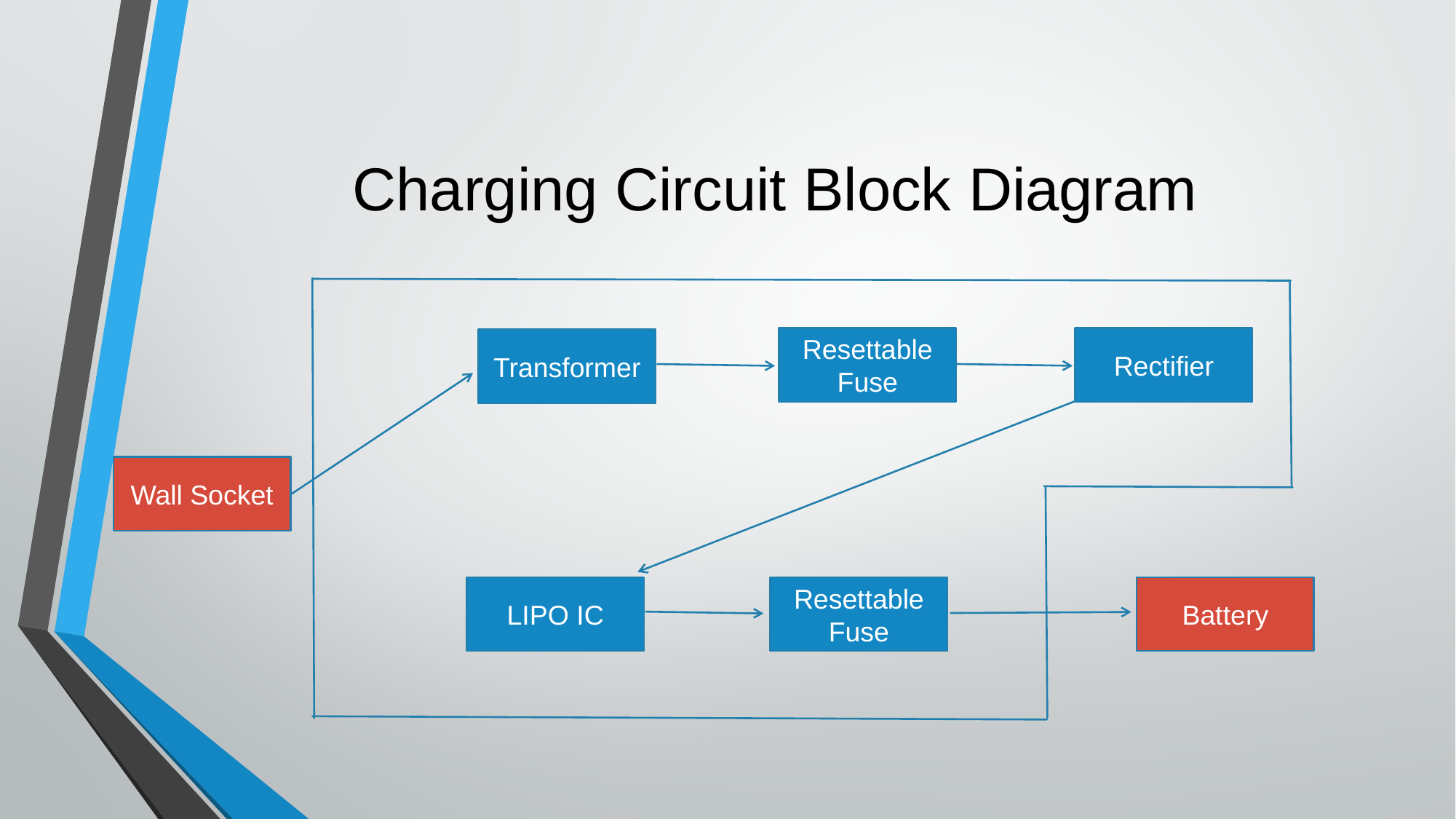

# Charging Circuit Block Diagram
Rectifier
Resettable Fuse
Transformer
Wall Socket
Battery
Resettable Fuse
LIPO IC